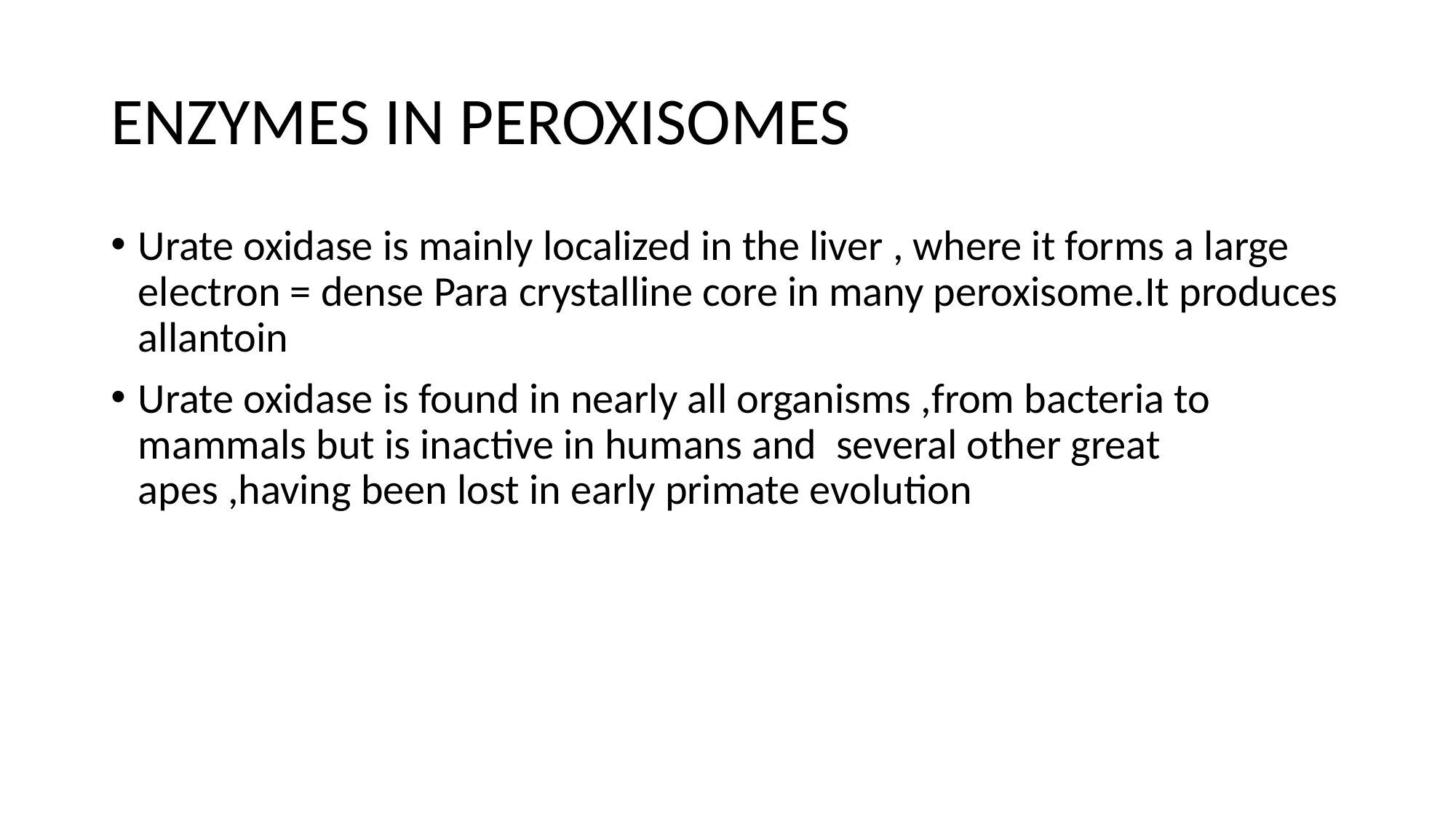

# ENZYMES IN PEROXISOMES
Urate oxidase is mainly localized in the liver , where it forms a large electron = dense Para crystalline core in many peroxisome.It produces allantoin
Urate oxidase is found in nearly all organisms ,from bacteria to mammals but is inactive in humans and  several other great apes ,having been lost in early primate evolution